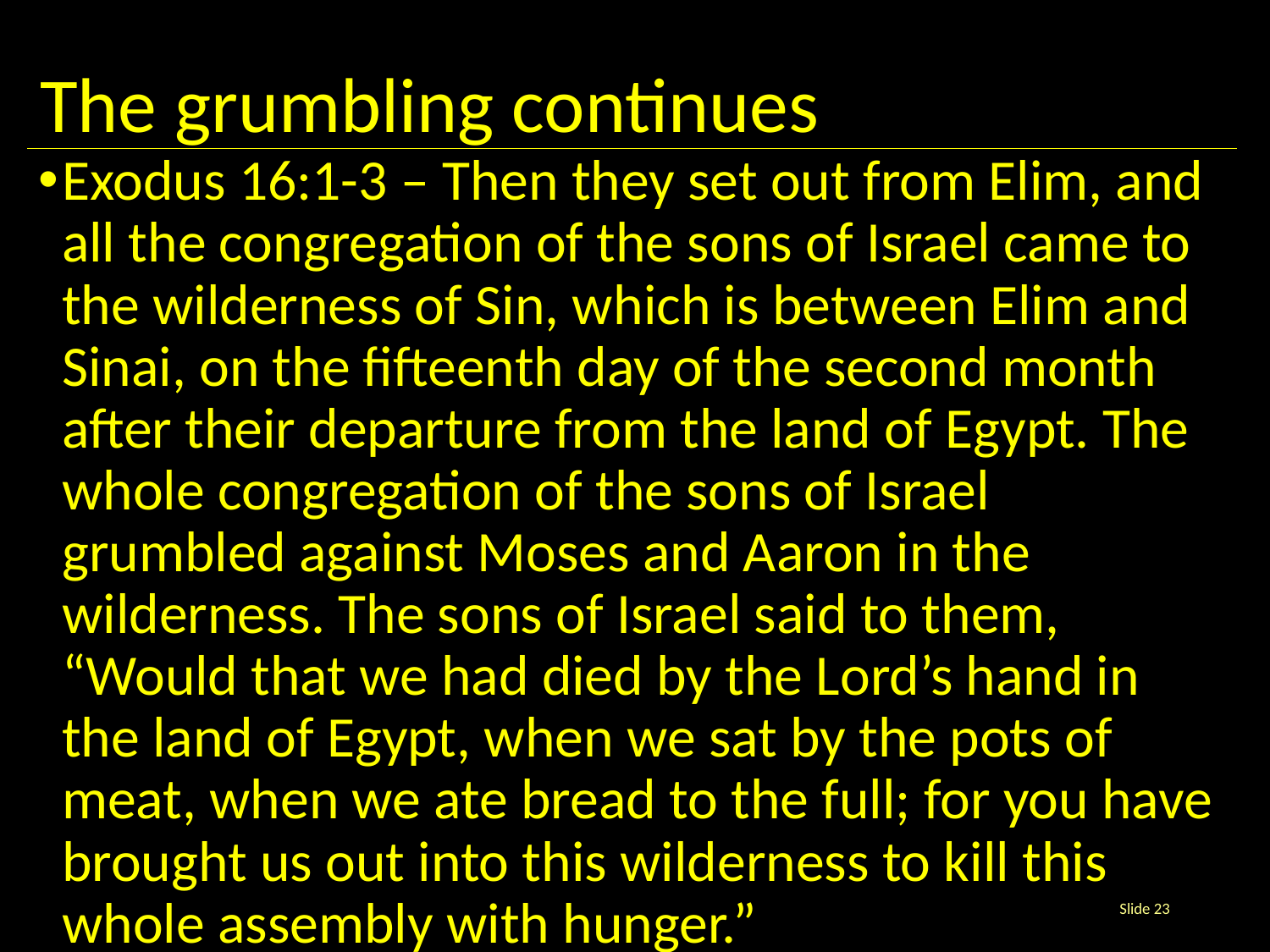

# The grumbling continues
Exodus 16:1-3 – Then they set out from Elim, and all the congregation of the sons of Israel came to the wilderness of Sin, which is between Elim and Sinai, on the fifteenth day of the second month after their departure from the land of Egypt. The whole congregation of the sons of Israel grumbled against Moses and Aaron in the wilderness. The sons of Israel said to them, “Would that we had died by the Lord’s hand in the land of Egypt, when we sat by the pots of meat, when we ate bread to the full; for you have brought us out into this wilderness to kill this whole assembly with hunger.”
Slide 23